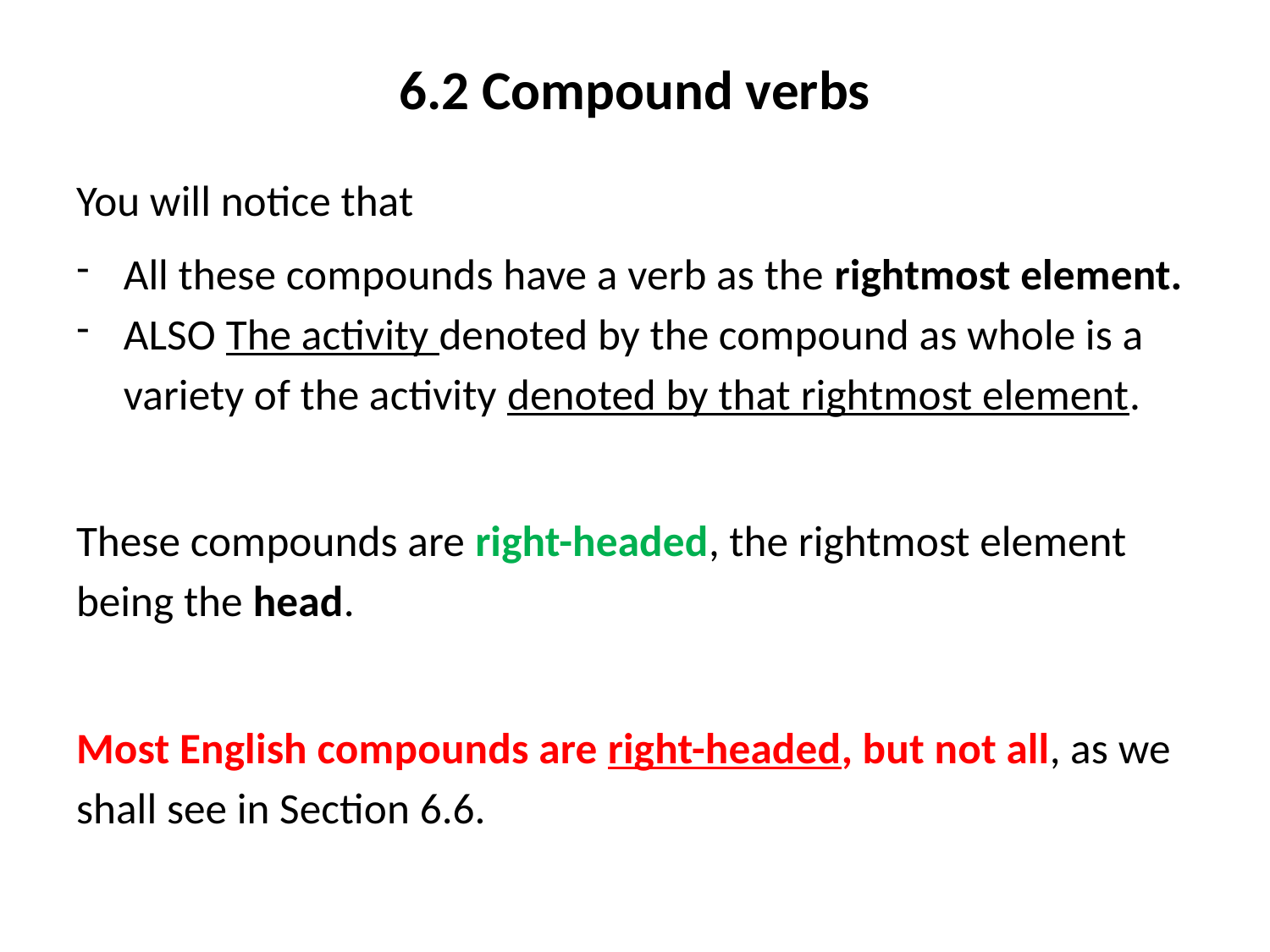

# 6.2 Compound verbs
You will notice that
All these compounds have a verb as the rightmost element.
ALSO The activity denoted by the compound as whole is a variety of the activity denoted by that rightmost element.

These compounds are right-headed, the rightmost element being the head.

Most English compounds are right-headed, but not all, as we shall see in Section 6.6.